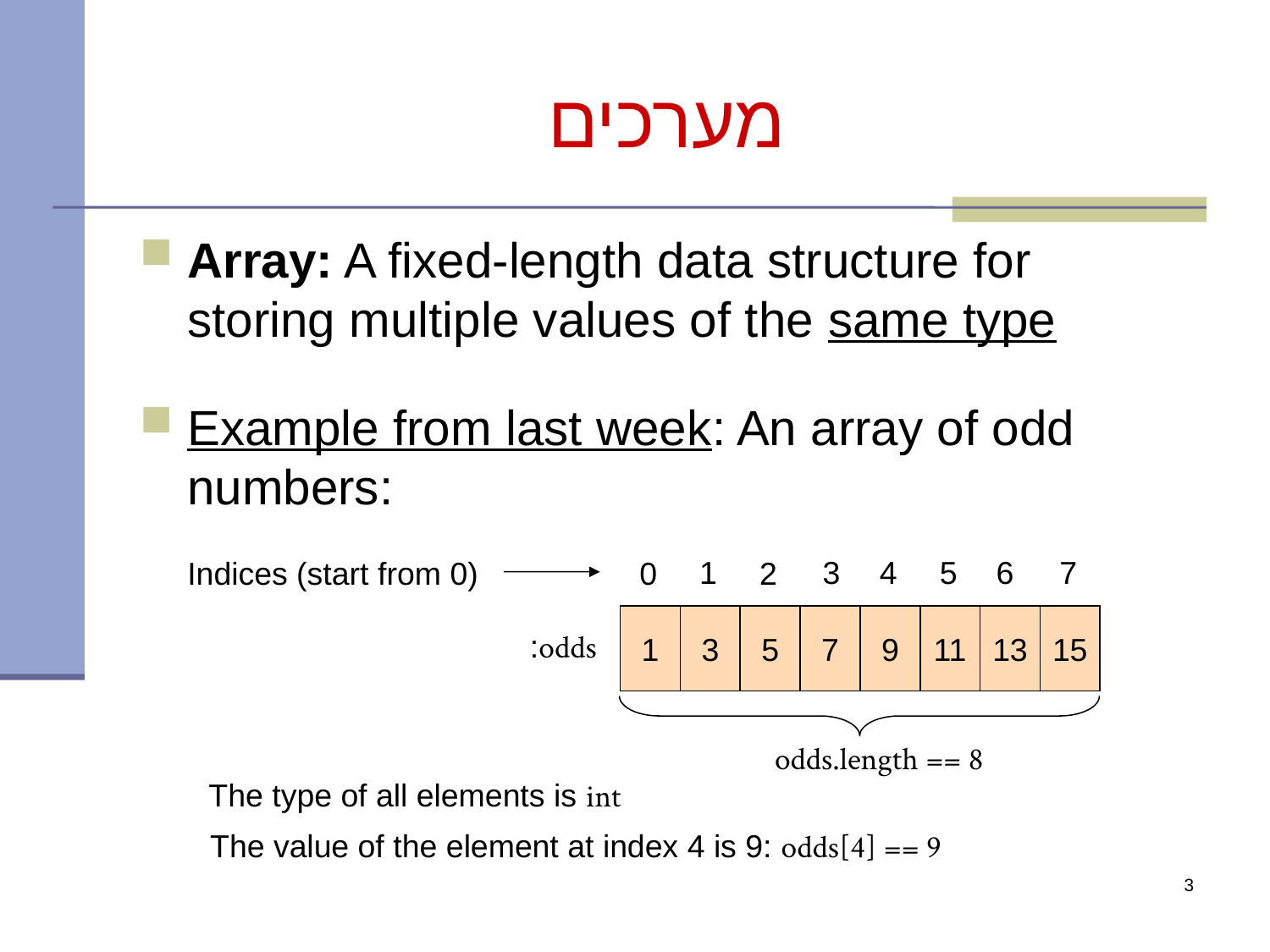

# מערכים
Array: A fixed-length data structure for storing multiple values of the same type

Example from last week: An array of odd numbers:

1
3
4
5
6
7
Indices (start from 0)
0
2

1
3
5
7
9
11
13
15
odds:
odds.length == 8
The type of all elements is int
The value of the element at index 4 is 9: odds[4] == 9
3